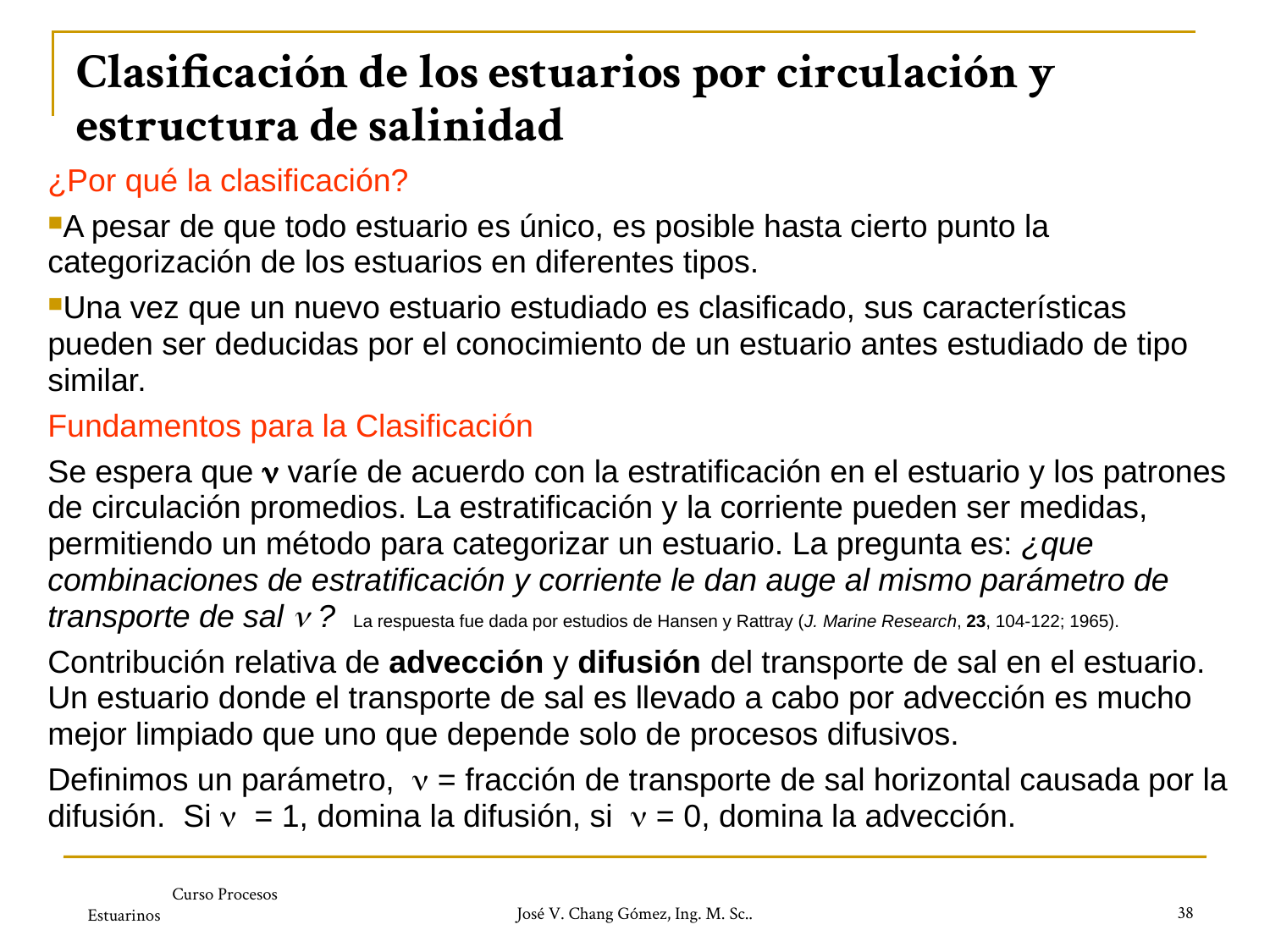

# Clasificación de los estuarios por circulación y estructura de salinidad
¿Por qué la clasificación?
A pesar de que todo estuario es único, es posible hasta cierto punto la categorización de los estuarios en diferentes tipos.
Una vez que un nuevo estuario estudiado es clasificado, sus características pueden ser deducidas por el conocimiento de un estuario antes estudiado de tipo similar.
Fundamentos para la Clasificación
Se espera que ν varíe de acuerdo con la estratificación en el estuario y los patrones de circulación promedios. La estratificación y la corriente pueden ser medidas, permitiendo un método para categorizar un estuario. La pregunta es: ¿que combinaciones de estratificación y corriente le dan auge al mismo parámetro de transporte de sal ν ?  La respuesta fue dada por estudios de Hansen y Rattray (J. Marine Research, 23, 104-122; 1965).
Contribución relativa de advección y difusión del transporte de sal en el estuario. Un estuario donde el transporte de sal es llevado a cabo por advección es mucho mejor limpiado que uno que depende solo de procesos difusivos.
Definimos un parámetro,  ν = fracción de transporte de sal horizontal causada por la difusión.  Si ν  = 1, domina la difusión, si  ν = 0, domina la advección.

38
José V. Chang Gómez, Ing. M. Sc..

                                                                                      Curso Procesos Estuarinos